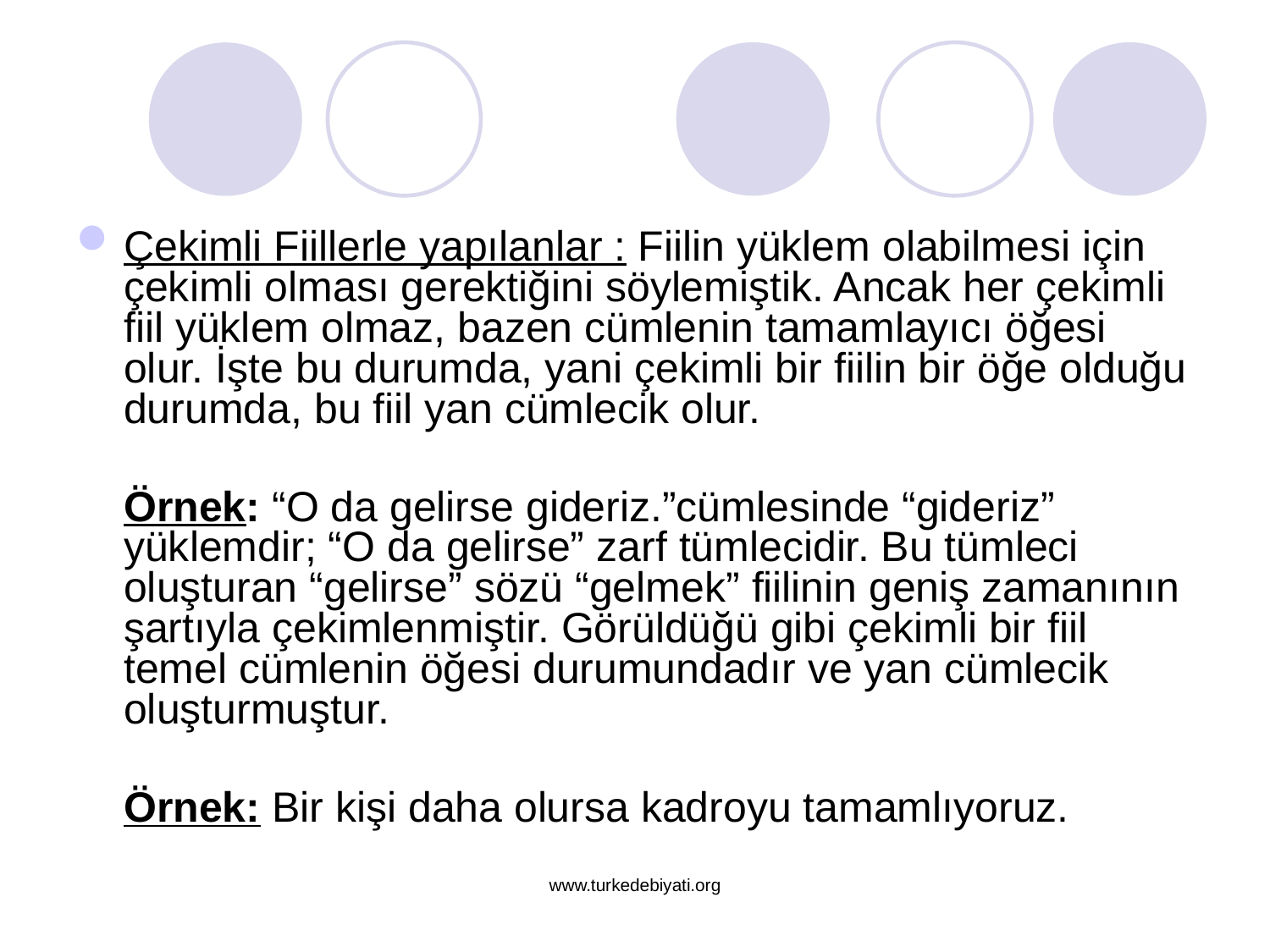

Çekimli Fiillerle yapılanlar : Fiilin yüklem olabilmesi için çekimli olması gerektiğini söylemiştik. Ancak her çekimli fiil yüklem olmaz, bazen cümlenin tamamlayıcı öğesi olur. İşte bu durumda, yani çekimli bir fiilin bir öğe olduğu durumda, bu fiil yan cümlecik olur.

	Örnek: “O da gelirse gideriz.”cümlesinde “gideriz” yüklemdir; “O da gelirse” zarf tümlecidir. Bu tümleci oluşturan “gelirse” sözü “gelmek” fiilinin geniş zamanının şartıyla çekimlenmiştir. Görüldüğü gibi çekimli bir fiil temel cümlenin öğesi durumundadır ve yan cümlecik oluşturmuştur.

	Örnek: Bir kişi daha olursa kadroyu tamamlıyoruz.
www.turkedebiyati.org